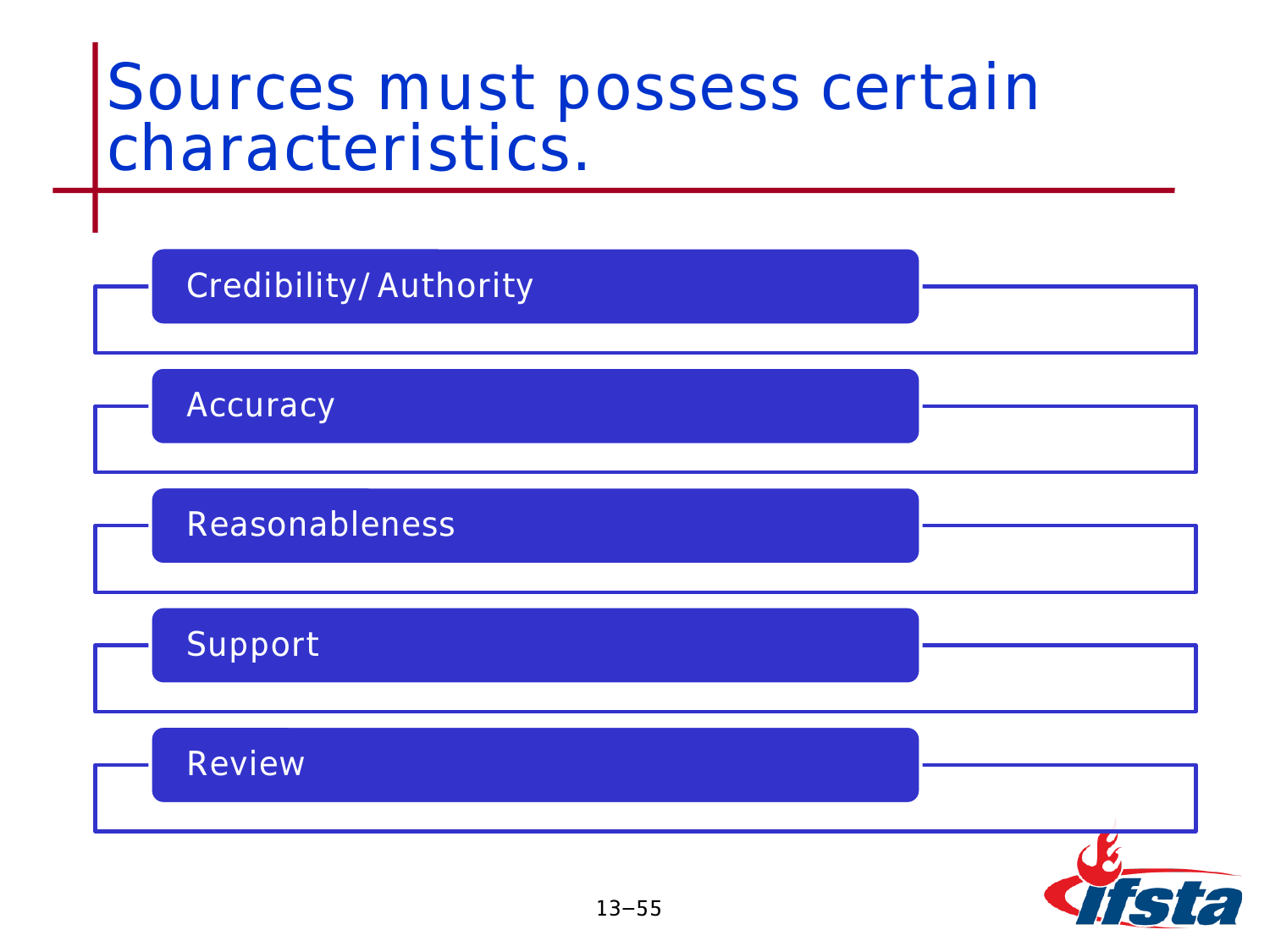

# Sources must possess certain characteristics.
Credibility/Authority
Accuracy
Reasonableness
Support
Review
13–55